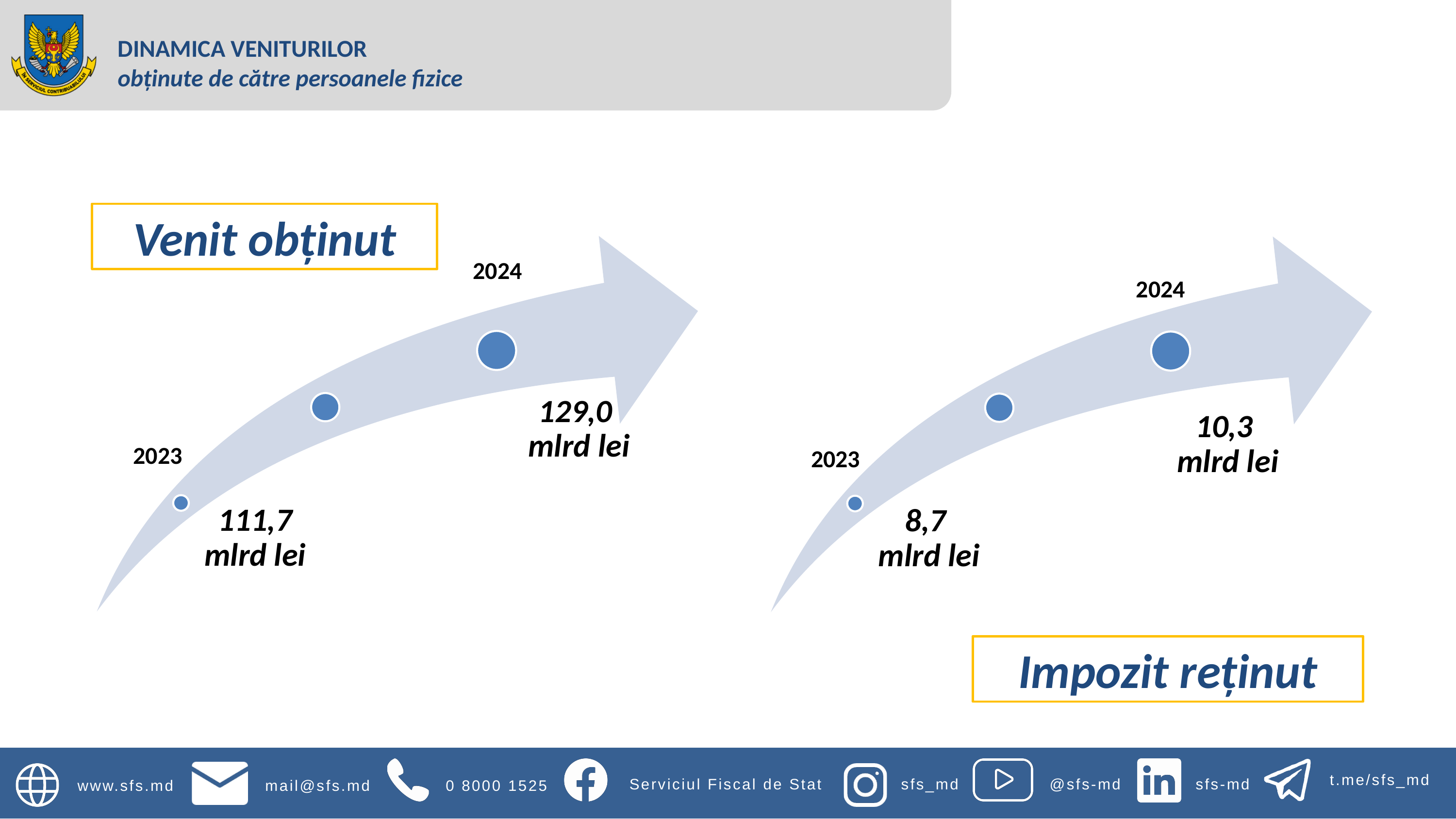

DINAMICA VENITURILOR
obţinute de către persoanele fizice
Venit obținut
111,7 mlrd lei

129,0
mlrd lei
8,7
mlrd lei

10,3
mlrd lei
2024
2024
2023
2023
Impozit reținut

t.me/sfs_md
Serviciul Fiscal de Stat
sfs_md
@sfs-md
sfs-md
www.sfs.md
mail@sfs.md
0 8000 1525